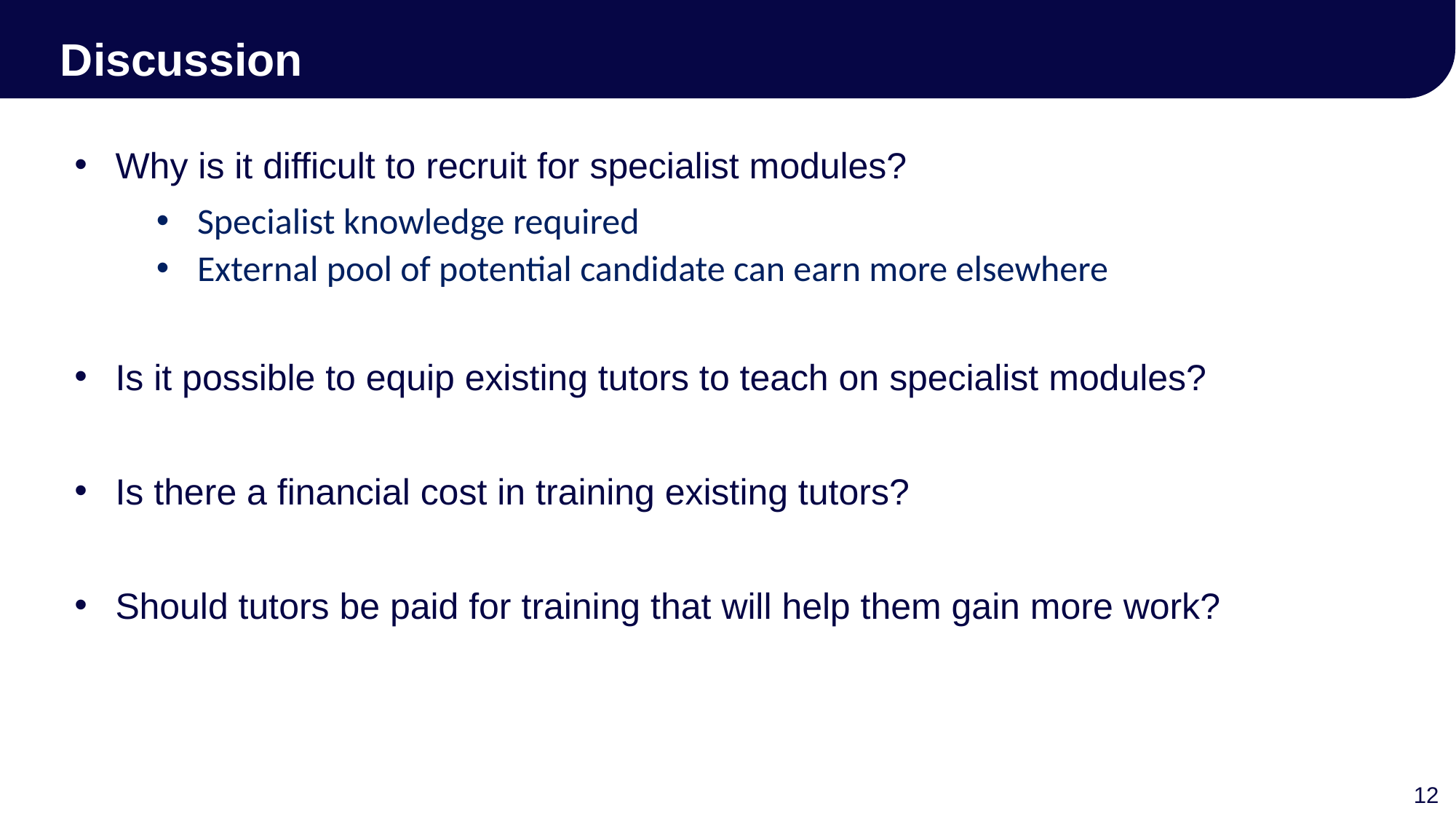

Discussion
Why is it difficult to recruit for specialist modules?
Specialist knowledge required
External pool of potential candidate can earn more elsewhere

Is it possible to equip existing tutors to teach on specialist modules?

Is there a financial cost in training existing tutors?

Should tutors be paid for training that will help them gain more work?